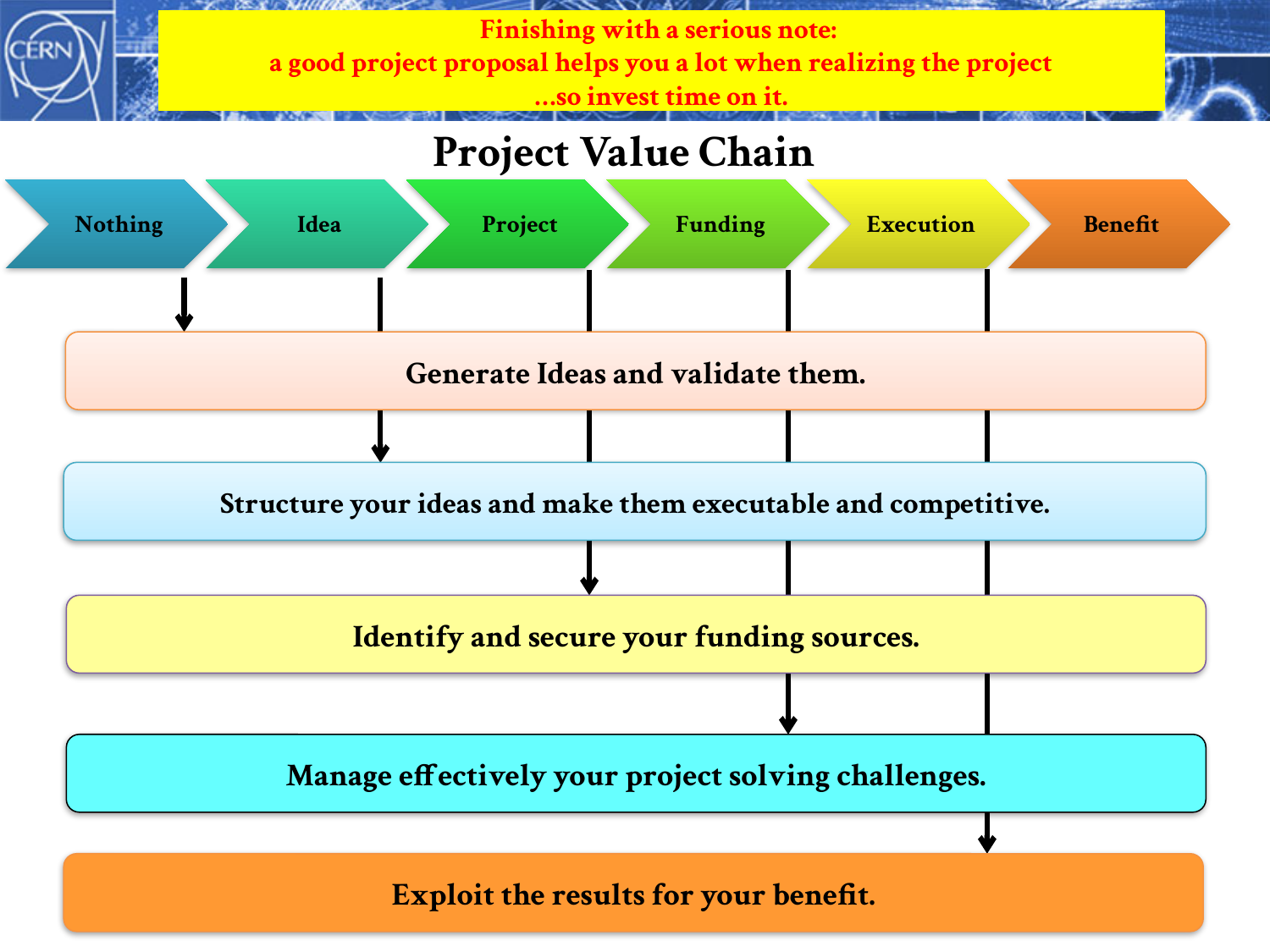

Nothing
Idea
Project
Funding
Execution
Benefit
Finishing with a serious note:
a good project proposal helps you a lot when realizing the project
…so invest time on it.
Project Value Chain
Generate Ideas and validate them.
Structure your ideas and make them executable and competitive.
Identify and secure your funding sources.
Manage effectively your project solving challenges.
Exploit the results for your benefit.
7